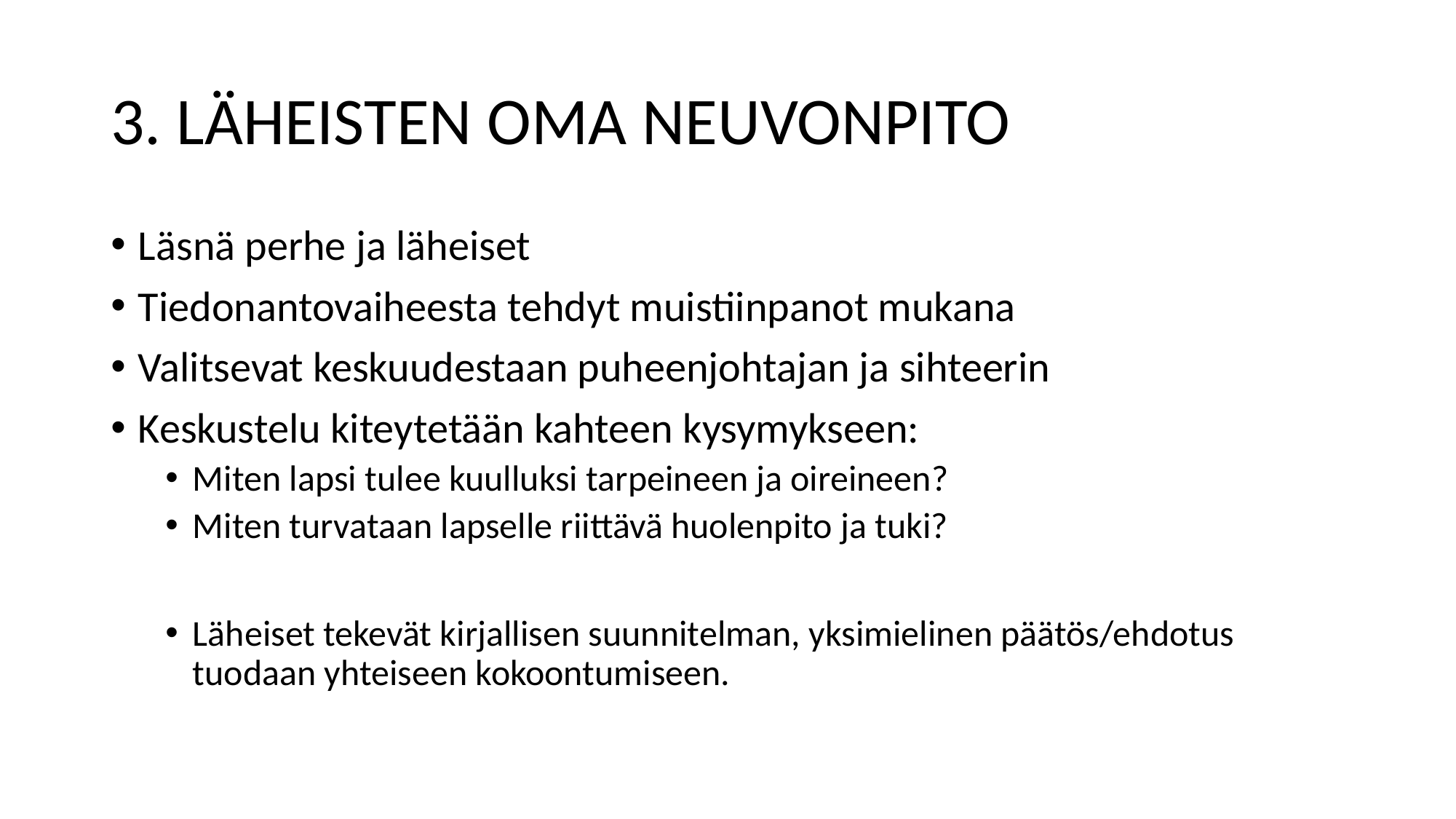

# 3. LÄHEISTEN OMA NEUVONPITO
Läsnä perhe ja läheiset
Tiedonantovaiheesta tehdyt muistiinpanot mukana
Valitsevat keskuudestaan puheenjohtajan ja sihteerin
Keskustelu kiteytetään kahteen kysymykseen:
Miten lapsi tulee kuulluksi tarpeineen ja oireineen?
Miten turvataan lapselle riittävä huolenpito ja tuki?

Läheiset tekevät kirjallisen suunnitelman, yksimielinen päätös/ehdotus tuodaan yhteiseen kokoontumiseen.